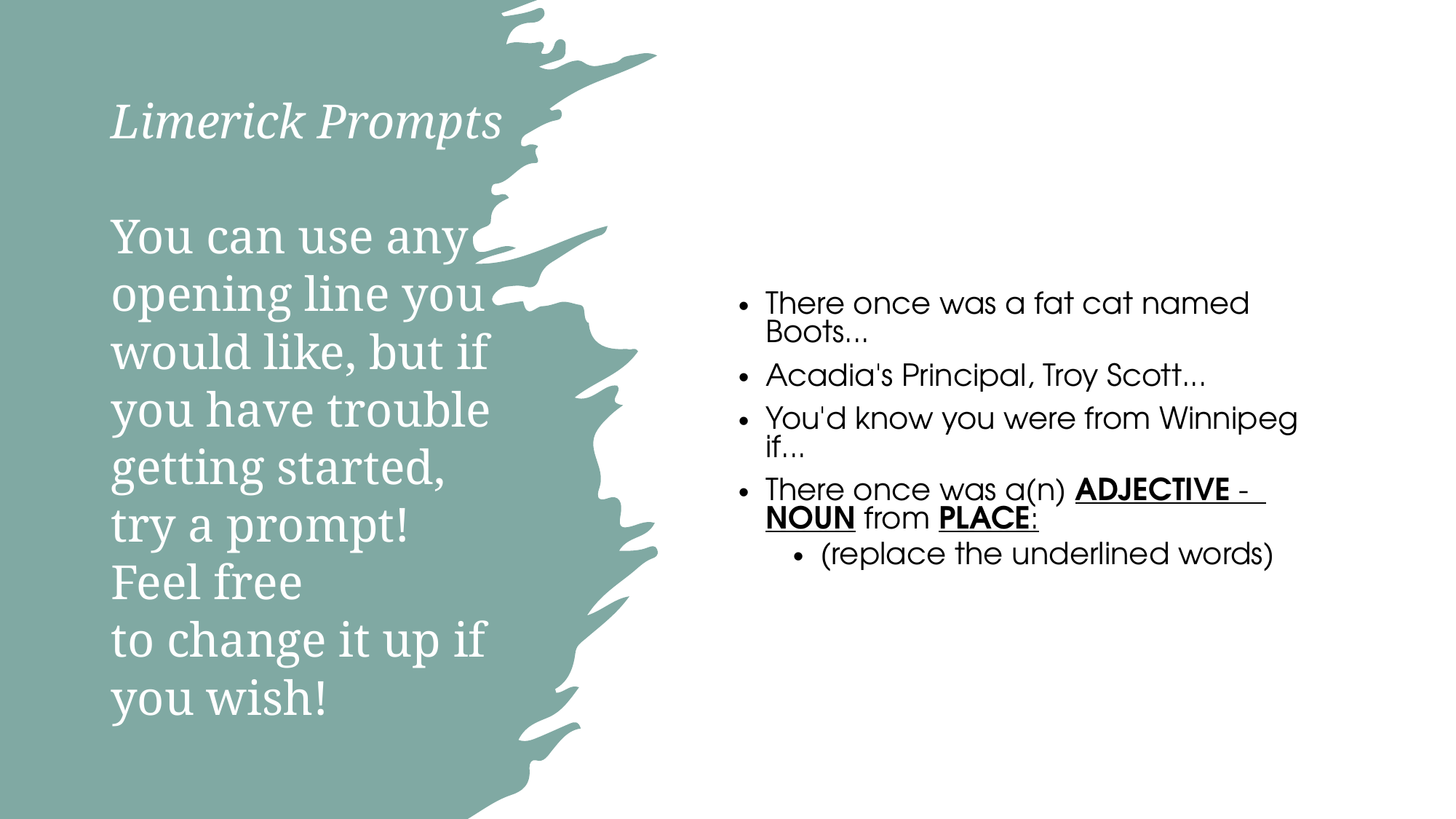

# Limerick Prompts You can use any opening line you would like, but if you have trouble getting started, try a prompt! Feel free to change it up if you wish!

There once was a fat cat named Boots...
Acadia's Principal, Troy Scott...
You'd know you were from Winnipeg if...
There once was a(n) ADJECTIVE -   NOUN from PLACE:
(replace the underlined words)